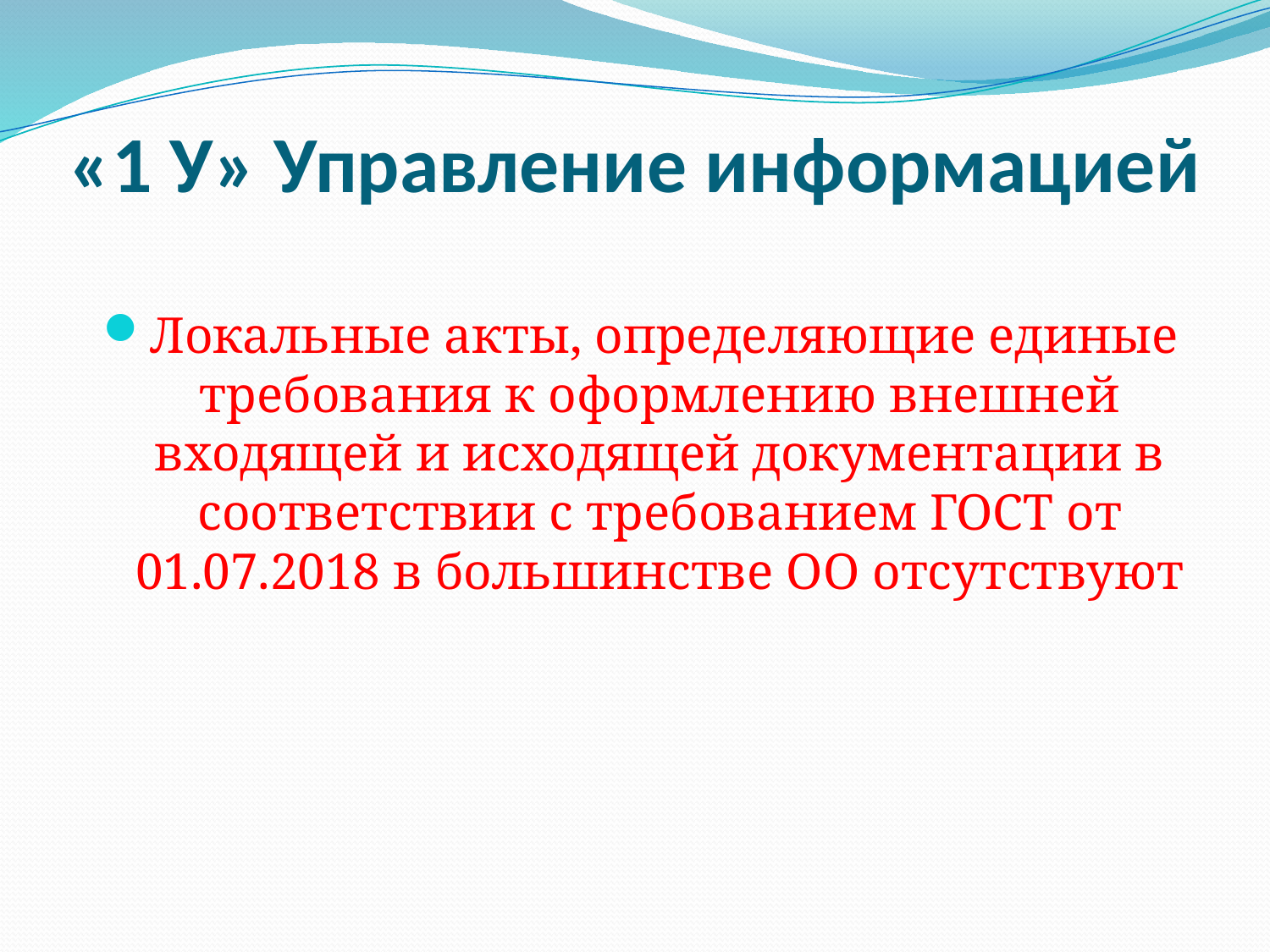

# «1 У» Управление информацией
Локальные акты, определяющие единые требования к оформлению внешней входящей и исходящей документации в соответствии с требованием ГОСТ от 01.07.2018 в большинстве ОО отсутствуют